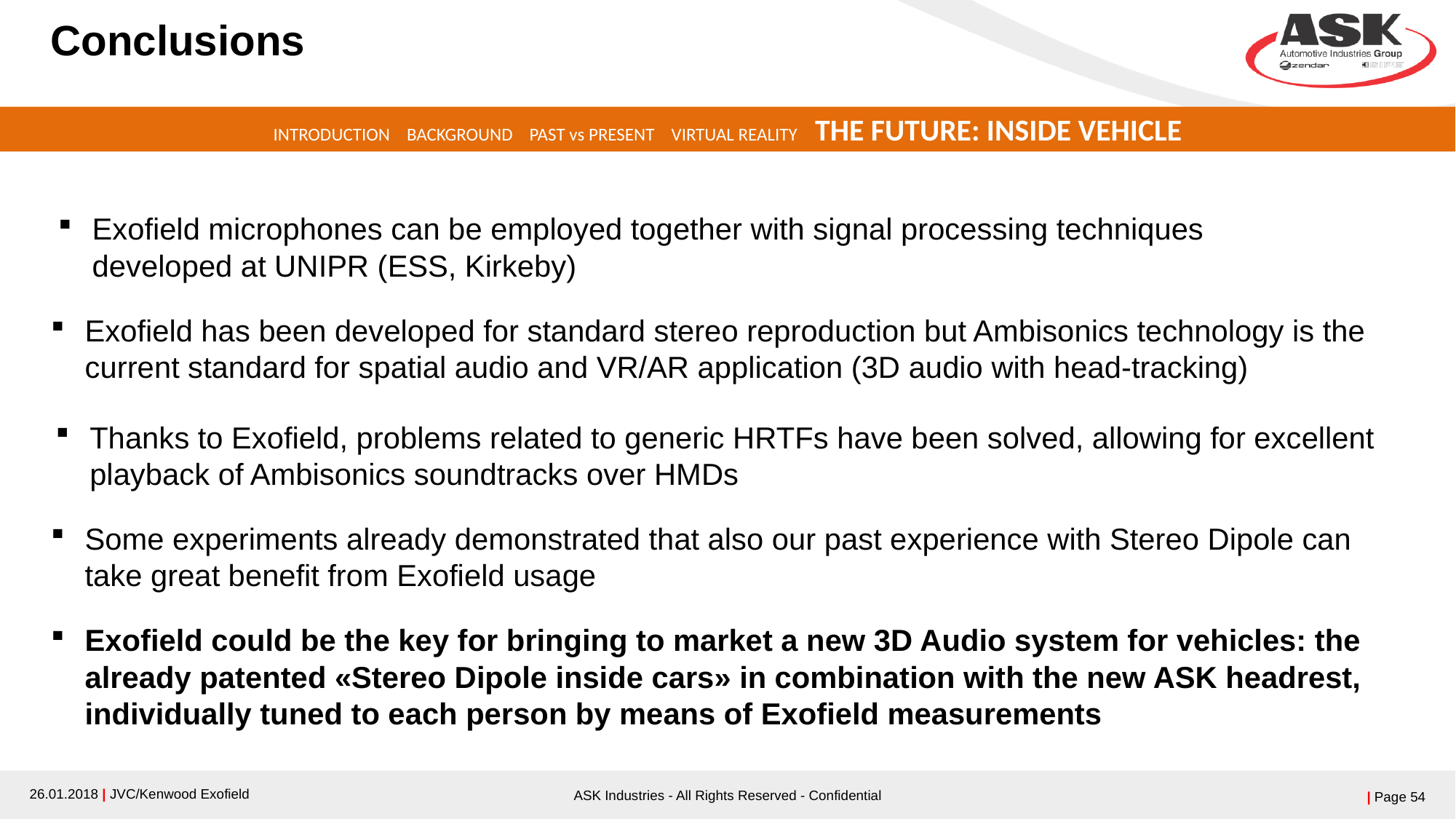

# Conclusions
INTRODUCTION    BACKGROUND    PAST vs PRESENT    VIRTUAL REALITY    THE FUTURE: INSIDE VEHICLE
Exofield microphones can be employed together with signal processing techniques
developed at UNIPR (ESS, Kirkeby)
Exofield has been developed for standard stereo reproduction but Ambisonics technology is the current standard for spatial audio and VR/AR application (3D audio with head-tracking)
Thanks to Exofield, problems related to generic HRTFs have been solved, allowing for excellent
playback of Ambisonics soundtracks over HMDs
Some experiments already demonstrated that also our past experience with Stereo Dipole can take great benefit from Exofield usage
Exofield could be the key for bringing to market a new 3D Audio system for vehicles: the already patented «Stereo Dipole inside cars» in combination with the new ASK headrest, individually tuned to each person by means of Exofield measurements